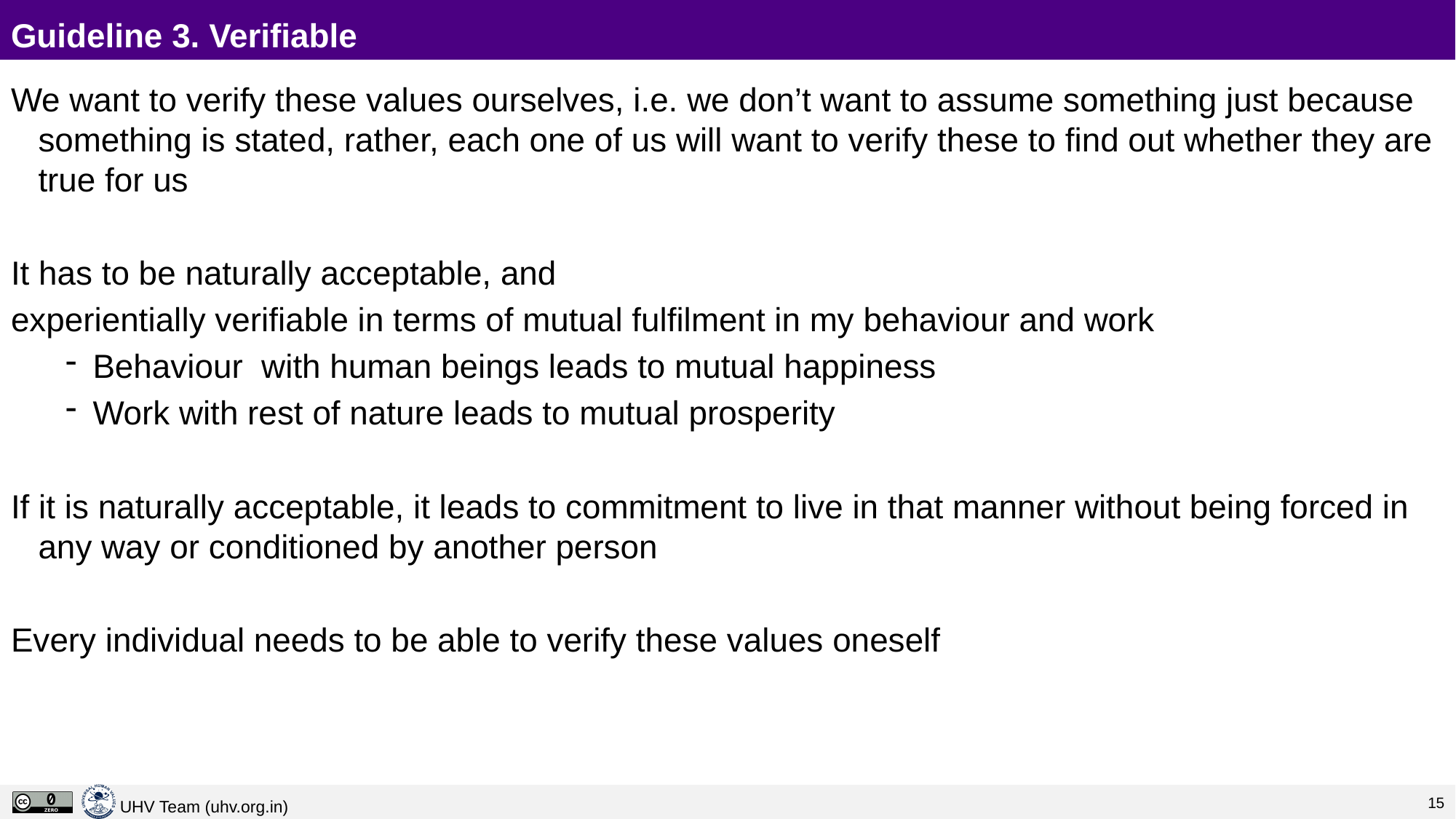

# Guideline 3. Verifiable
We want to verify these values ourselves, i.e. we don’t want to assume something just because something is stated, rather, each one of us will want to verify these to find out whether they are true for us

It has to be naturally acceptable, and
experientially verifiable in terms of mutual fulfilment in my behaviour and work
Behaviour  with human beings leads to mutual happiness
Work with rest of nature leads to mutual prosperity

If it is naturally acceptable, it leads to commitment to live in that manner without being forced in any way or conditioned by another person

Every individual needs to be able to verify these values oneself